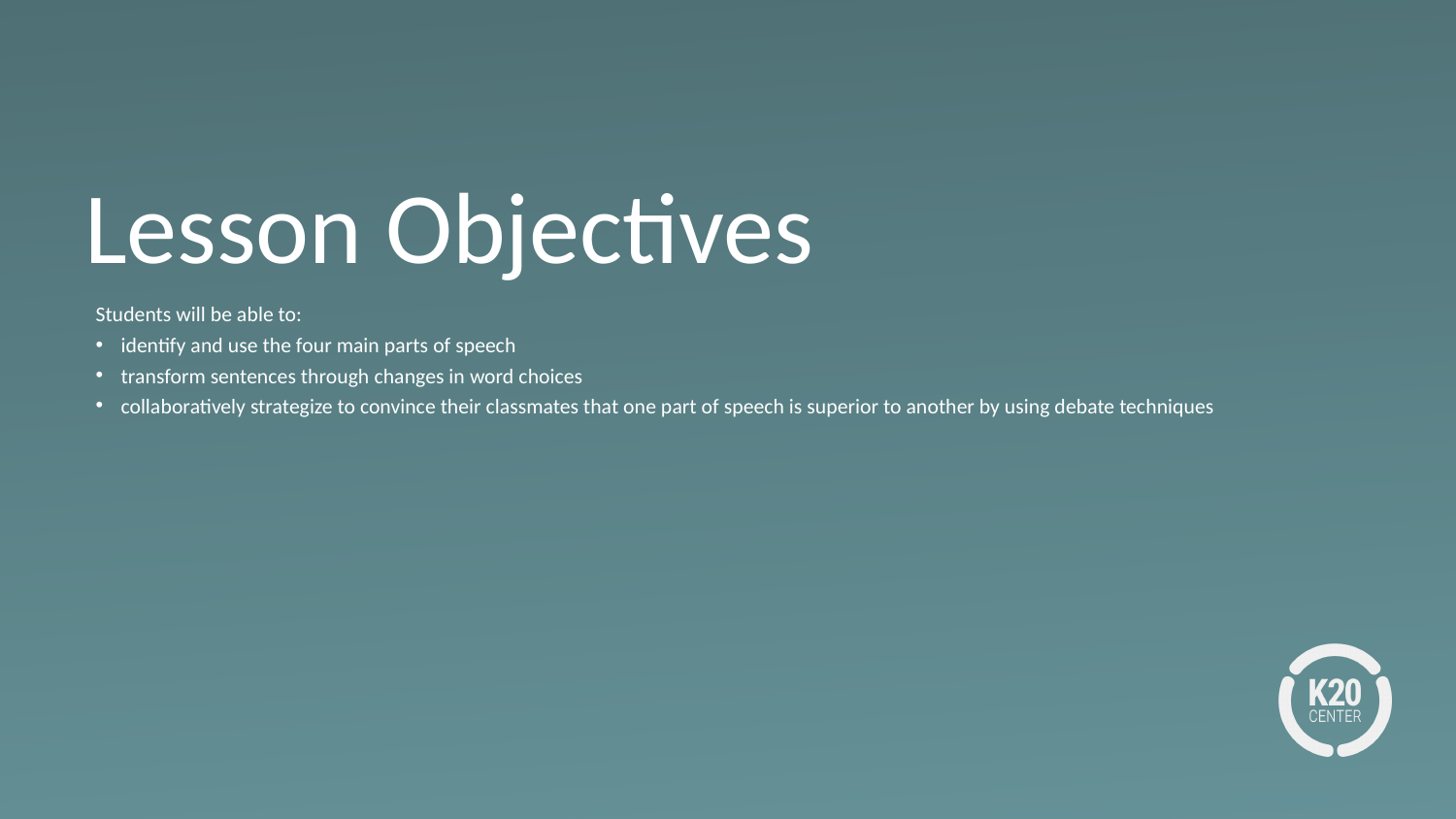

# Lesson Objectives
Students will be able to:
identify and use the four main parts of speech
transform sentences through changes in word choices
collaboratively strategize to convince their classmates that one part of speech is superior to another by using debate techniques